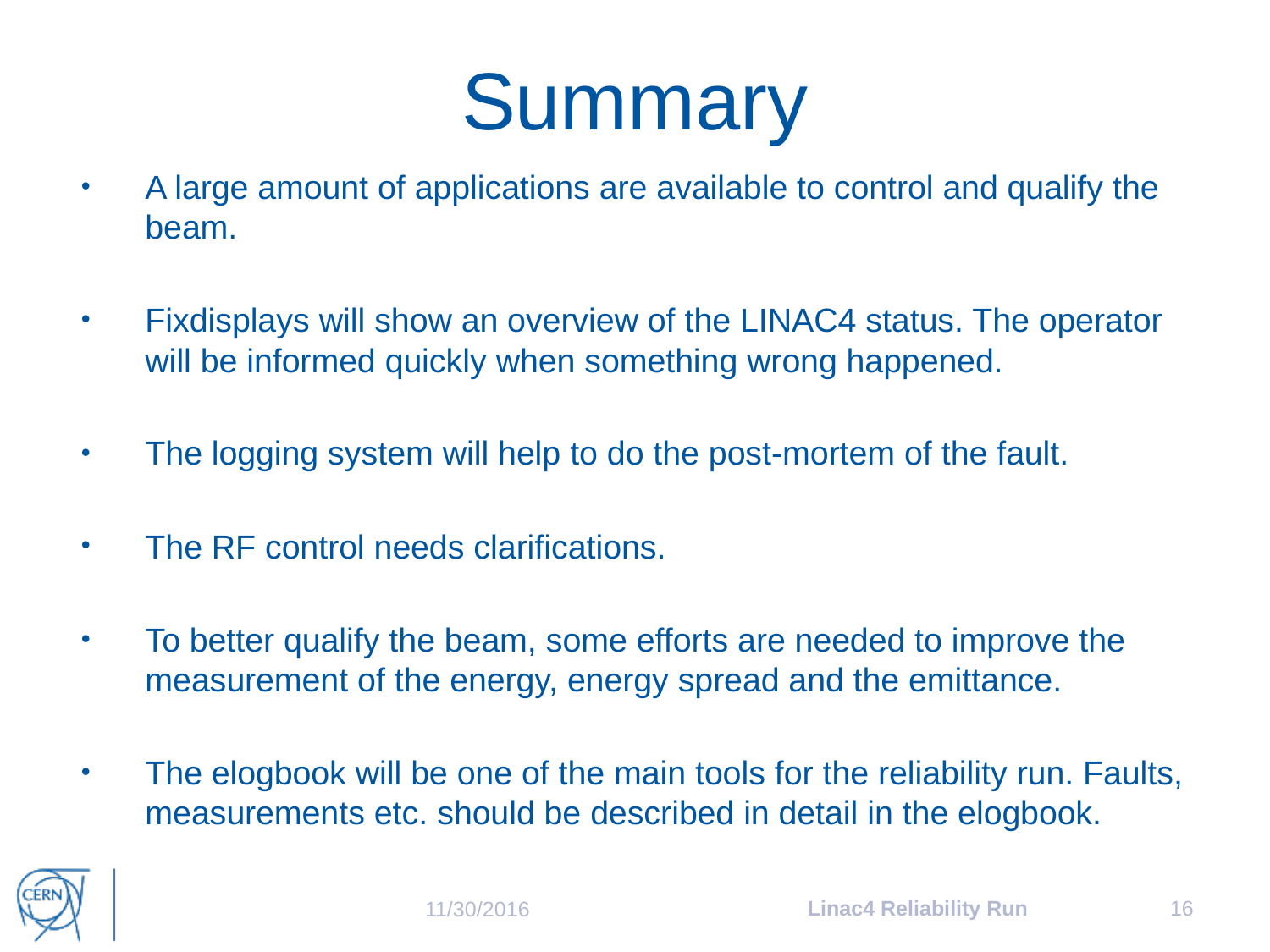

# Summary
A large amount of applications are available to control and qualify the beam.

Fixdisplays will show an overview of the LINAC4 status. The operator will be informed quickly when something wrong happened.

The logging system will help to do the post-mortem of the fault.

The RF control needs clarifications.

To better qualify the beam, some efforts are needed to improve the measurement of the energy, energy spread and the emittance.

The elogbook will be one of the main tools for the reliability run. Faults, measurements etc. should be described in detail in the elogbook.

Linac4 Reliability Run
16
11/30/2016